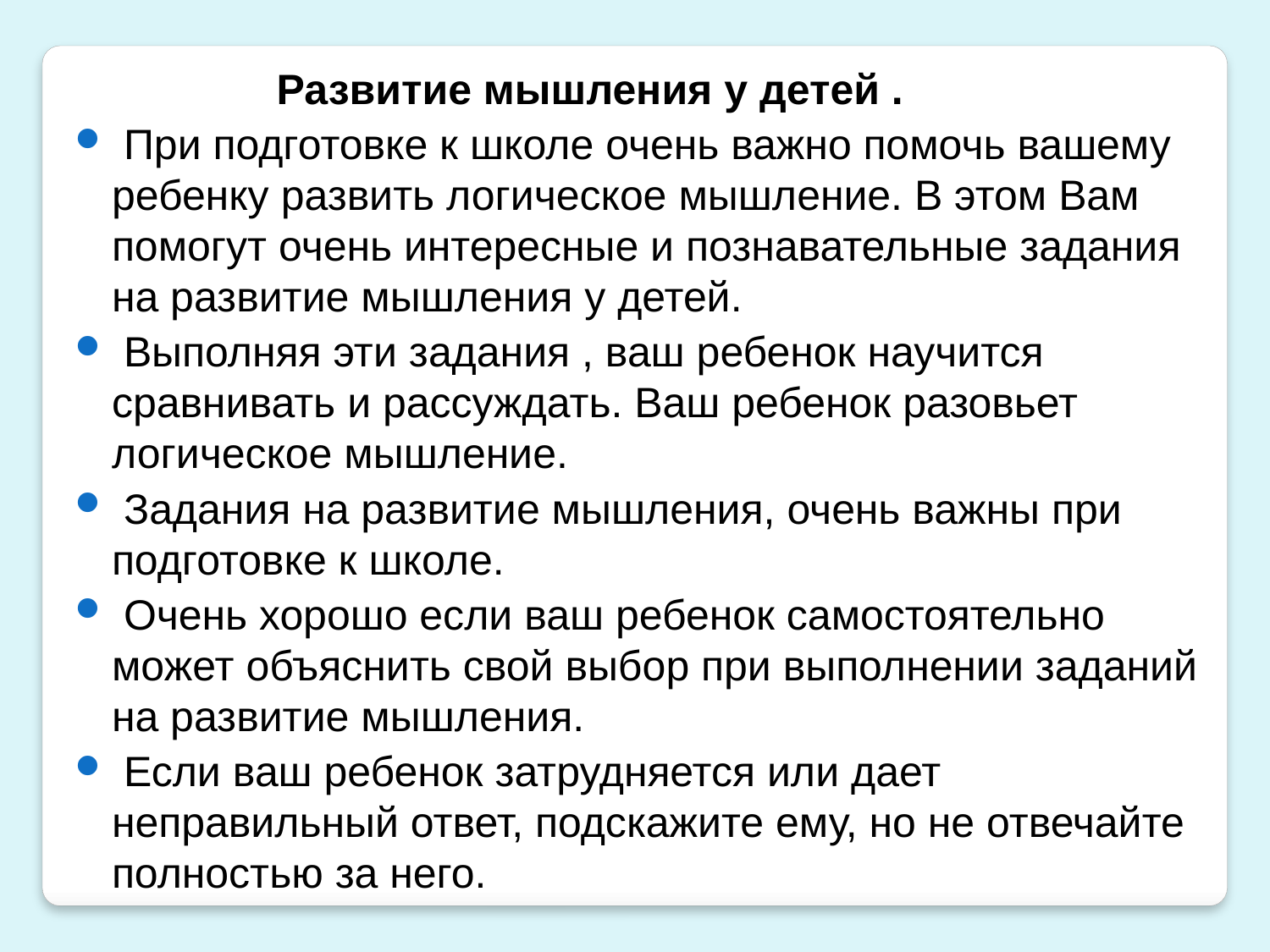

Развитие мышления у детей .
 При подготовке к школе очень важно помочь вашему ребенку развить логическое мышление. В этом Вам помогут очень интересные и познавательные задания на развитие мышления у детей.
 Выполняя эти задания , ваш ребенок научится сравнивать и рассуждать. Ваш ребенок разовьет логическое мышление.
 Задания на развитие мышления, очень важны при подготовке к школе.
 Очень хорошо если ваш ребенок самостоятельно может объяснить свой выбор при выполнении заданий на развитие мышления.
 Если ваш ребенок затрудняется или дает неправильный ответ, подскажите ему, но не отвечайте полностью за него.